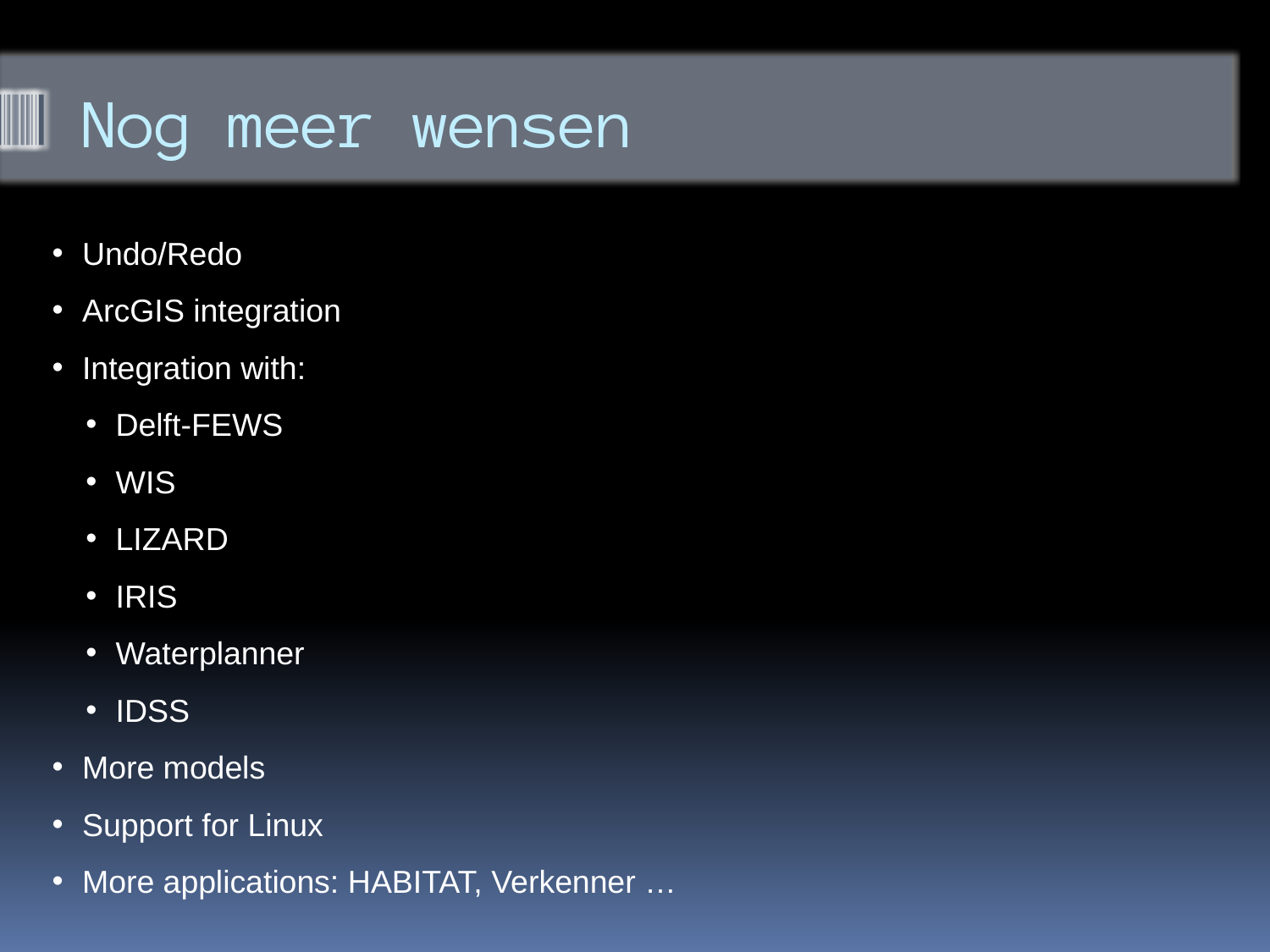

# Nog meer wensen
Undo/Redo
ArcGIS integration
Integration with:
Delft-FEWS
WIS
LIZARD
IRIS
Waterplanner
IDSS
More models
Support for Linux
More applications: HABITAT, Verkenner …